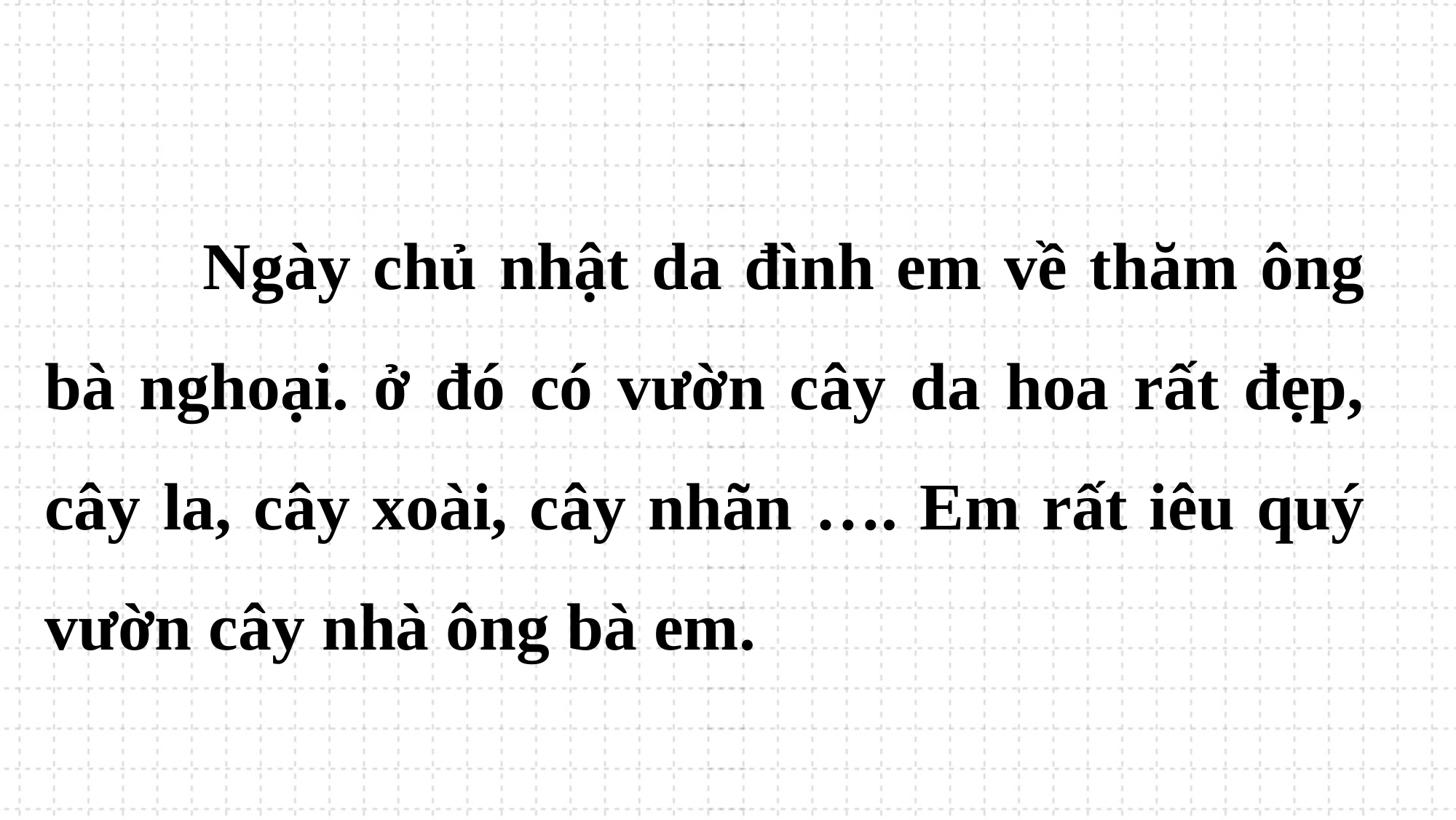

Ngày chủ nhật da đình em về thăm ông bà nghoại. ở đó có vườn cây da hoa rất đẹp, cây la, cây xoài, cây nhãn …. Em rất iêu quý vườn cây nhà ông bà em.